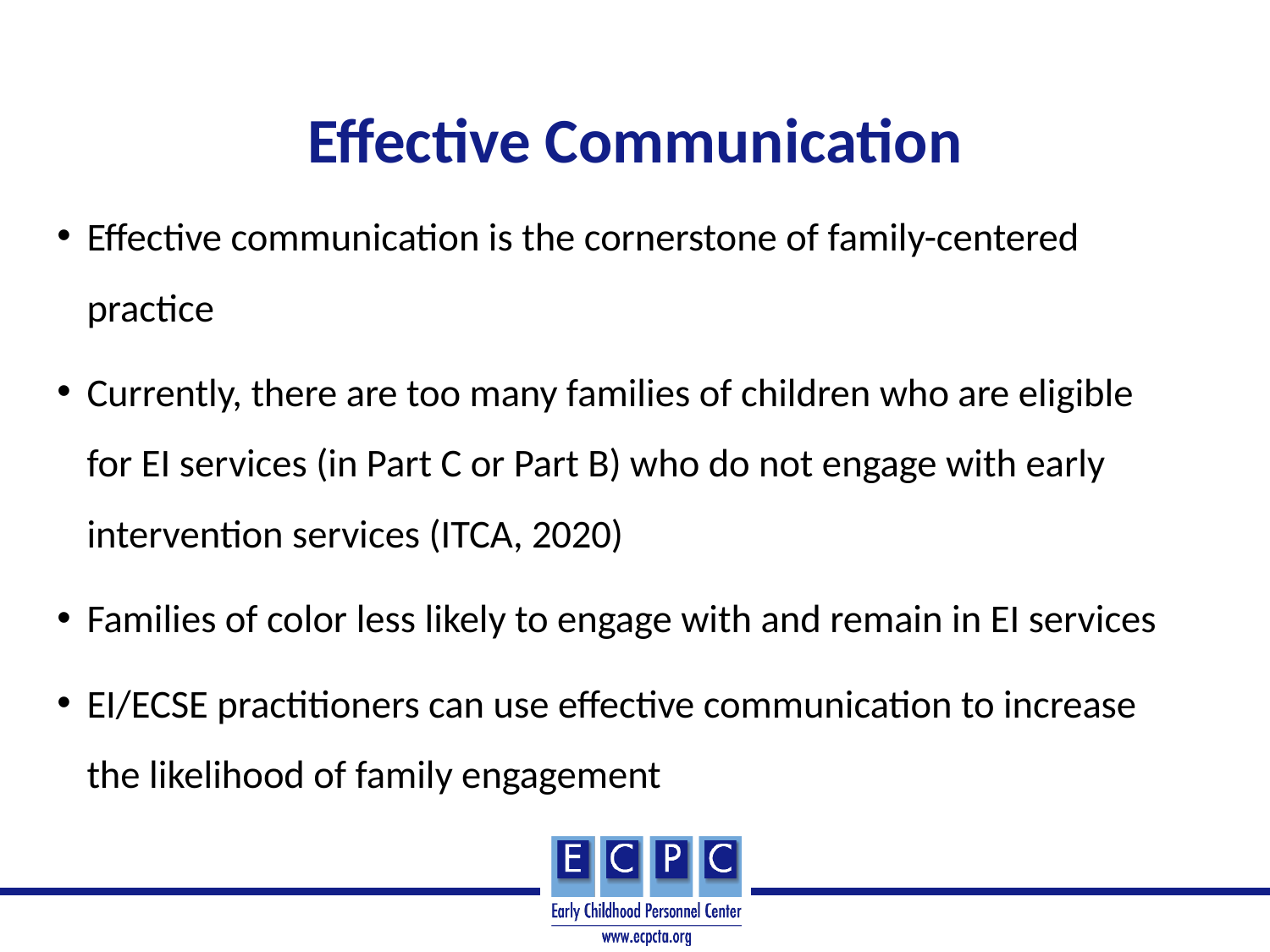

# Effective Communication
Effective communication is the cornerstone of family-centered practice
Currently, there are too many families of children who are eligible for EI services (in Part C or Part B) who do not engage with early intervention services (ITCA, 2020)
Families of color less likely to engage with and remain in EI services
EI/ECSE practitioners can use effective communication to increase the likelihood of family engagement